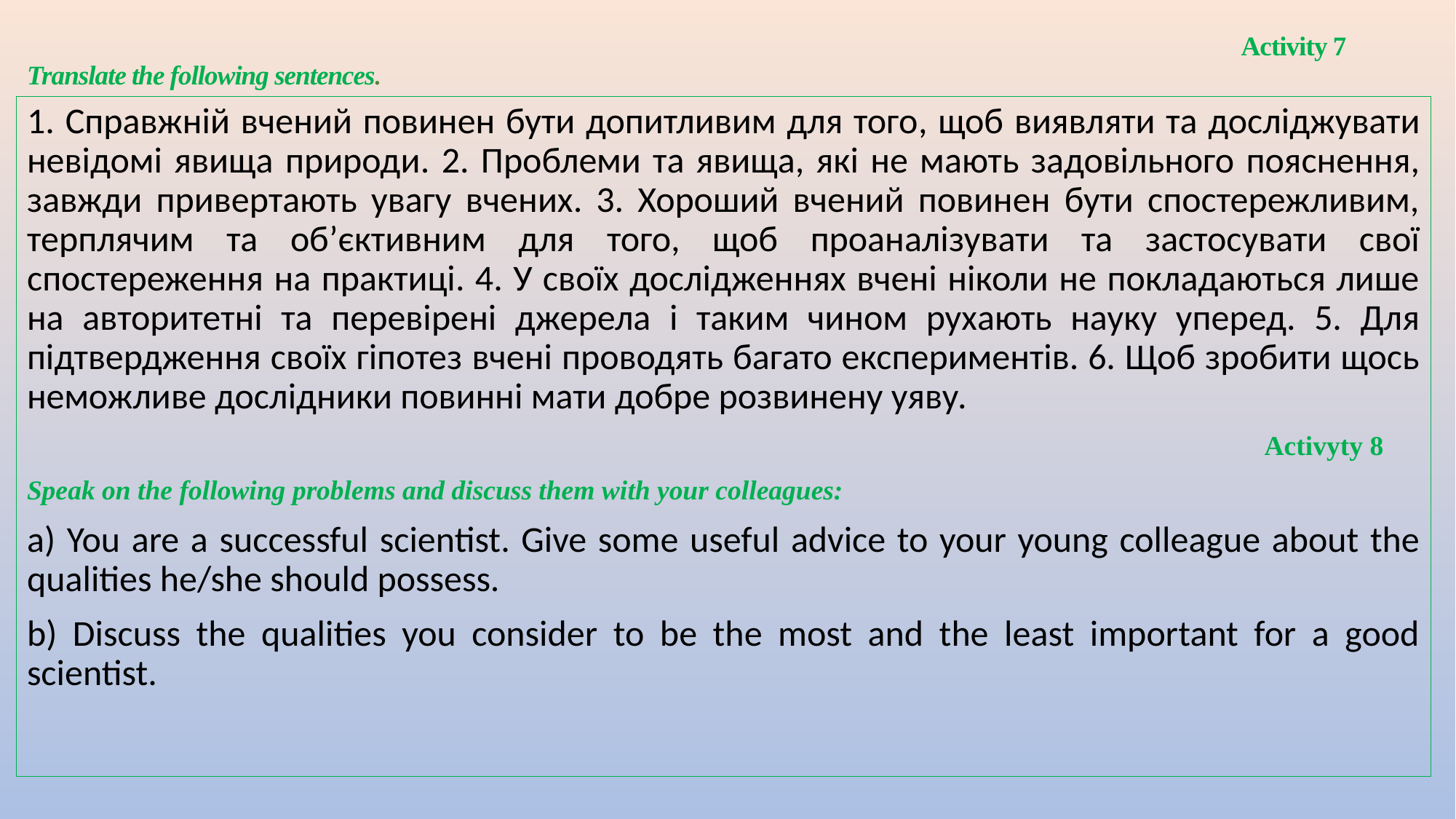

# Activity 7 Translate the following sentences.
1. Справжній вчений повинен бути допитливим для того, щоб виявляти та досліджувати невідомі явища природи. 2. Проблеми та явища, які не мають задовільного пояснення, завжди привертають увагу вчених. 3. Хороший вчений повинен бути спостережливим, терплячим та об’єктивним для того, щоб проаналізувати та застосувати свої спостереження на практиці. 4. У своїх дослідженнях вчені ніколи не покладаються лише на авторитетні та перевірені джерела і таким чином рухають науку уперед. 5. Для підтвердження своїх гіпотез вчені проводять багато експериментів. 6. Щоб зробити щось неможливе дослідники повинні мати добре розвинену уяву.
                                                                                                                                                                                   Activyty 8
Speak on the following problems and discuss them with your colleagues:
a) You are a successful scientist. Give some useful advice to your young colleague about the qualities he/she should possess.
b) Discuss the qualities you consider to be the most and the least important for a good scientist.